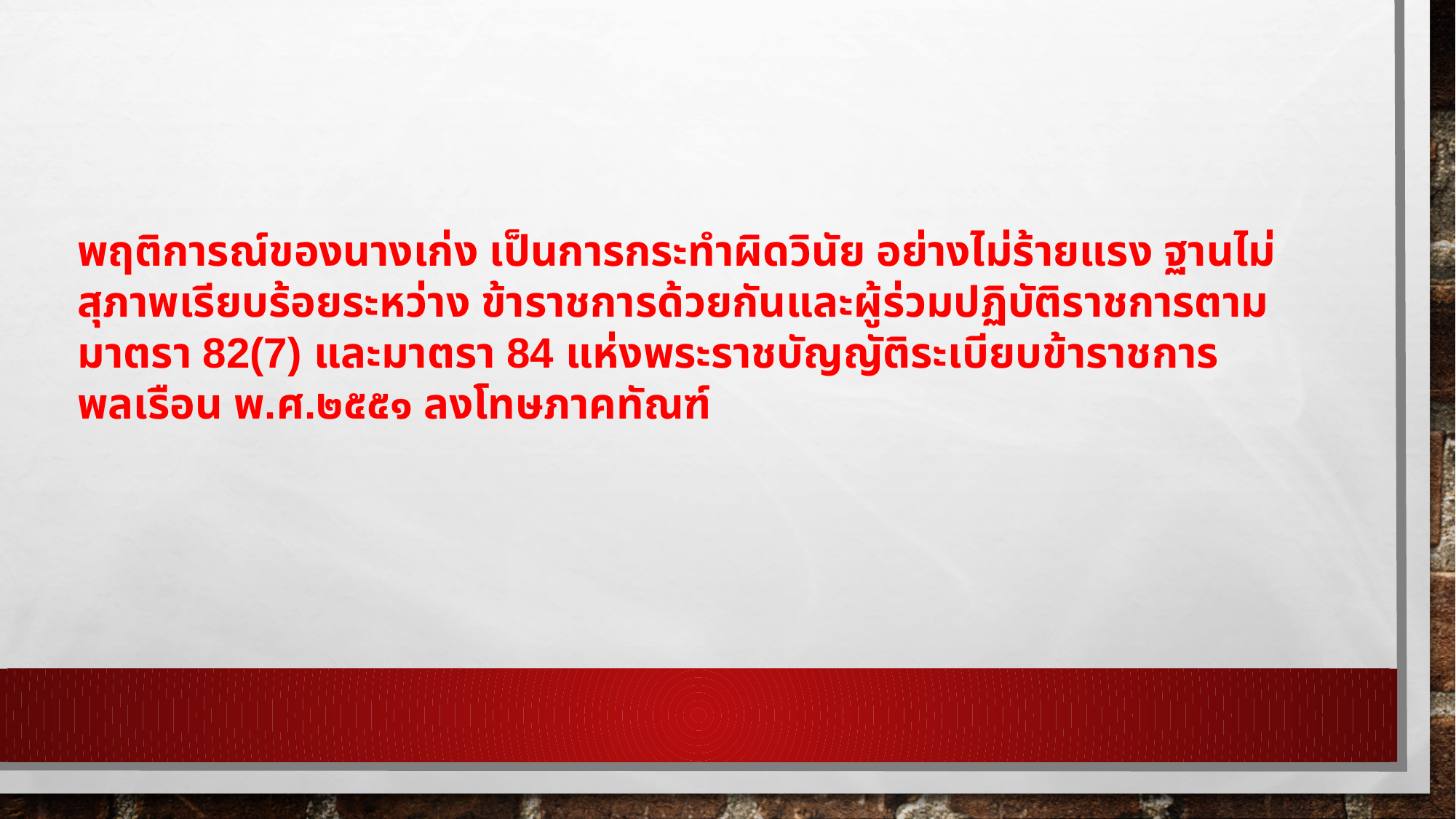

พฤติการณ์ของนางเก่ง เป็นการกระทำผิดวินัย อย่างไม่ร้ายแรง ฐานไม่สุภาพเรียบร้อยระหว่าง ข้าราชการด้วยกันและผู้ร่วมปฏิบัติราชการตามมาตรา 82(7) และมาตรา 84 แห่งพระราชบัญญัติระเบียบข้าราชการพลเรือน พ.ศ.๒๕๕๑ ลงโทษภาคทัณฑ์